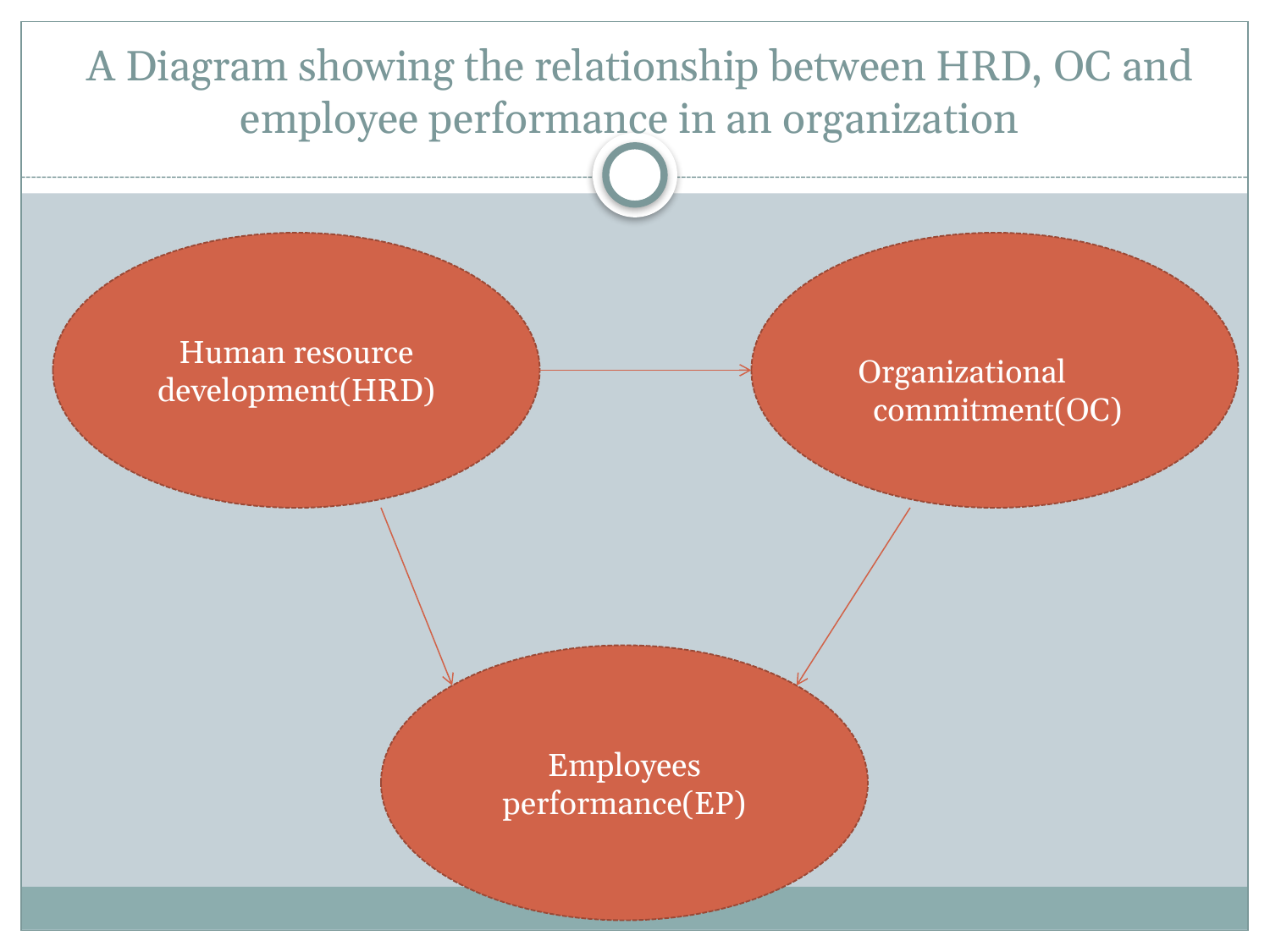

# A Diagram showing the relationship between HRD, OC and employee performance in an organization
Human resource development(HRD)

   Organizational                 commitment(OC)
Employees performance(EP)